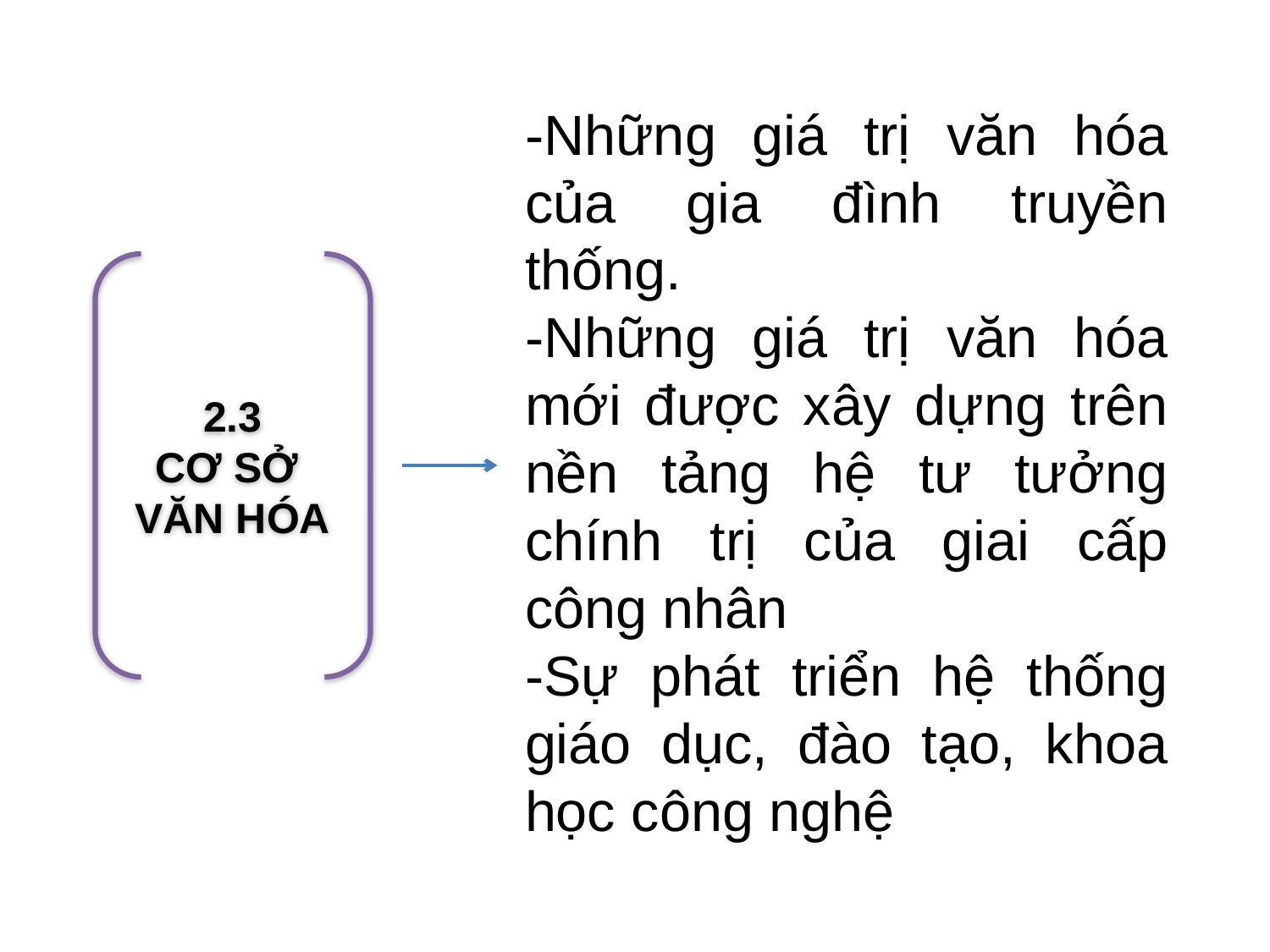

-Những giá trị văn hóa của gia đình truyền thống.
-Những giá trị văn hóa mới được xây dựng trên nền tảng hệ tư tưởng chính trị của giai cấp công nhân
-Sự phát triển hệ thống giáo dục, đào tạo, khoa học công nghệ
2.3
CƠ SỞ
VĂN HÓA